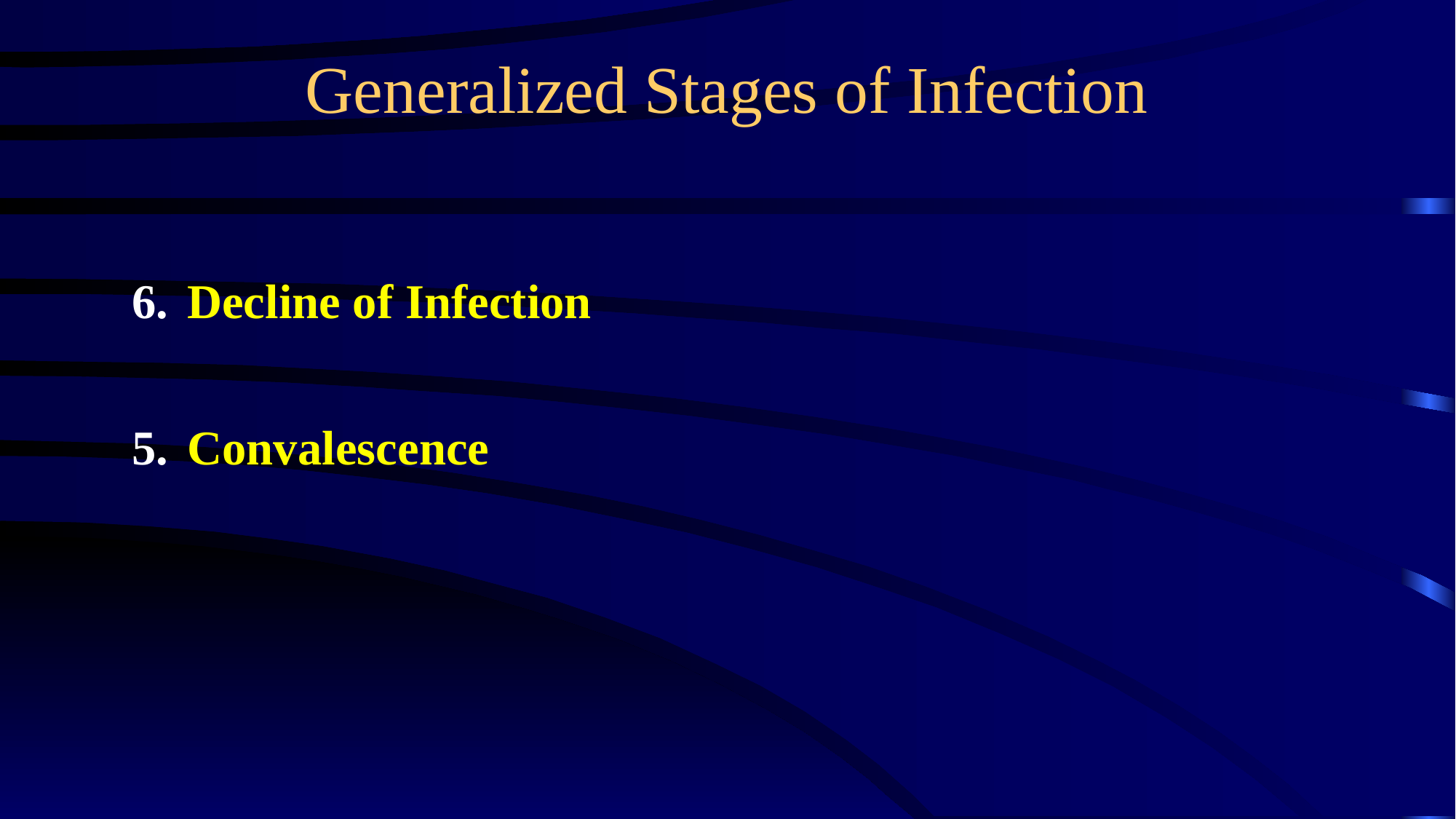

# Generalized Stages of Infection

6.	Decline of Infection

5.	Convalescence